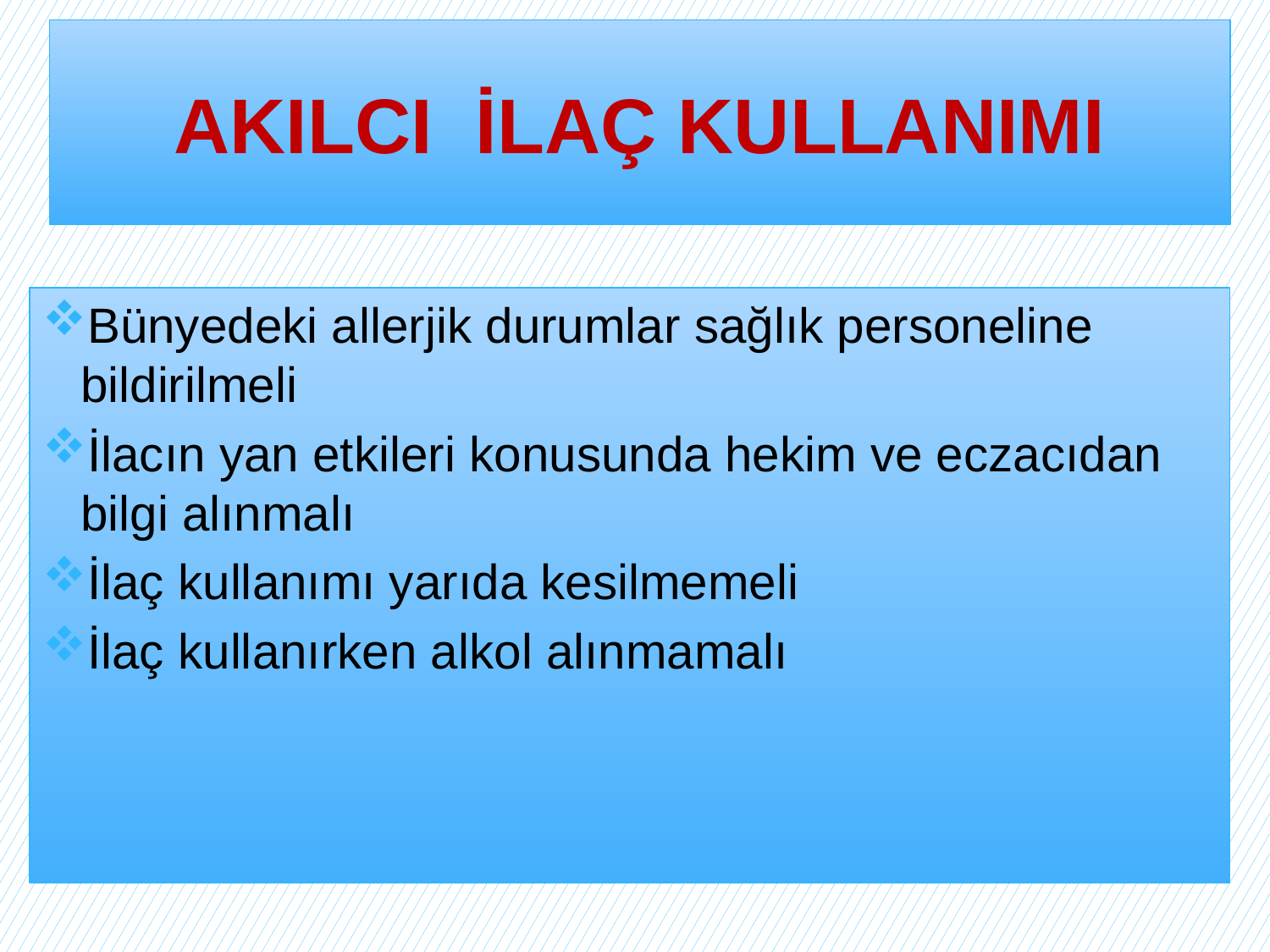

# AKILCI  İLAÇ KULLANIMI
Bünyedeki allerjik durumlar sağlık personeline bildirilmeli
İlacın yan etkileri konusunda hekim ve eczacıdan bilgi alınmalı
İlaç kullanımı yarıda kesilmemeli
İlaç kullanırken alkol alınmamalı